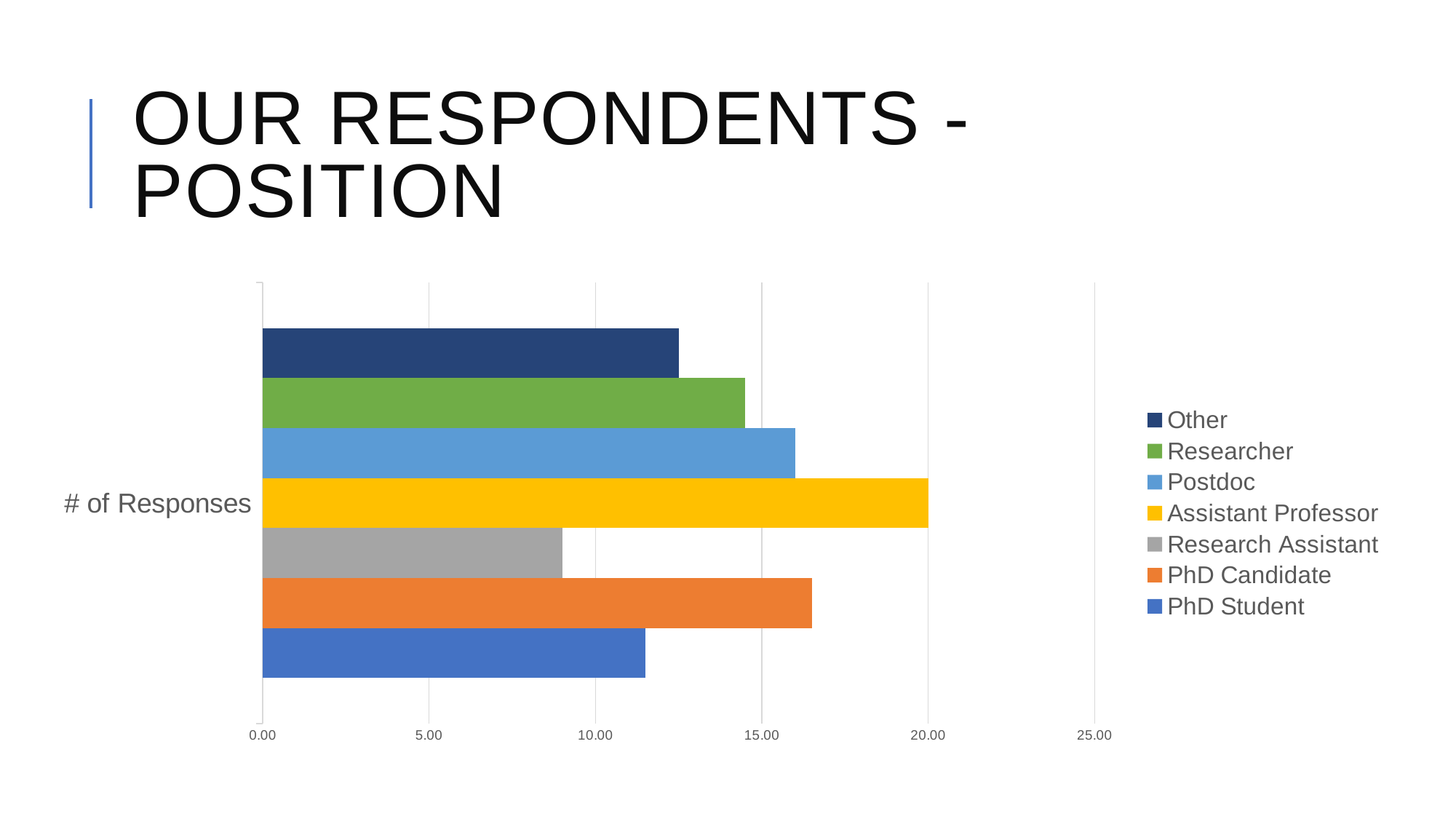

# Our Respondents - position

### Chart

| Category | PhD Student | PhD Candidate | Research Assistant | Assistant Professor | Postdoc | Researcher | Other |
|---|---|---|---|---|---|---|---|
| # of Responses | 11.5 | 16.5 | 9.0 | 20.0 | 16.0 | 14.5 | 12.5 |